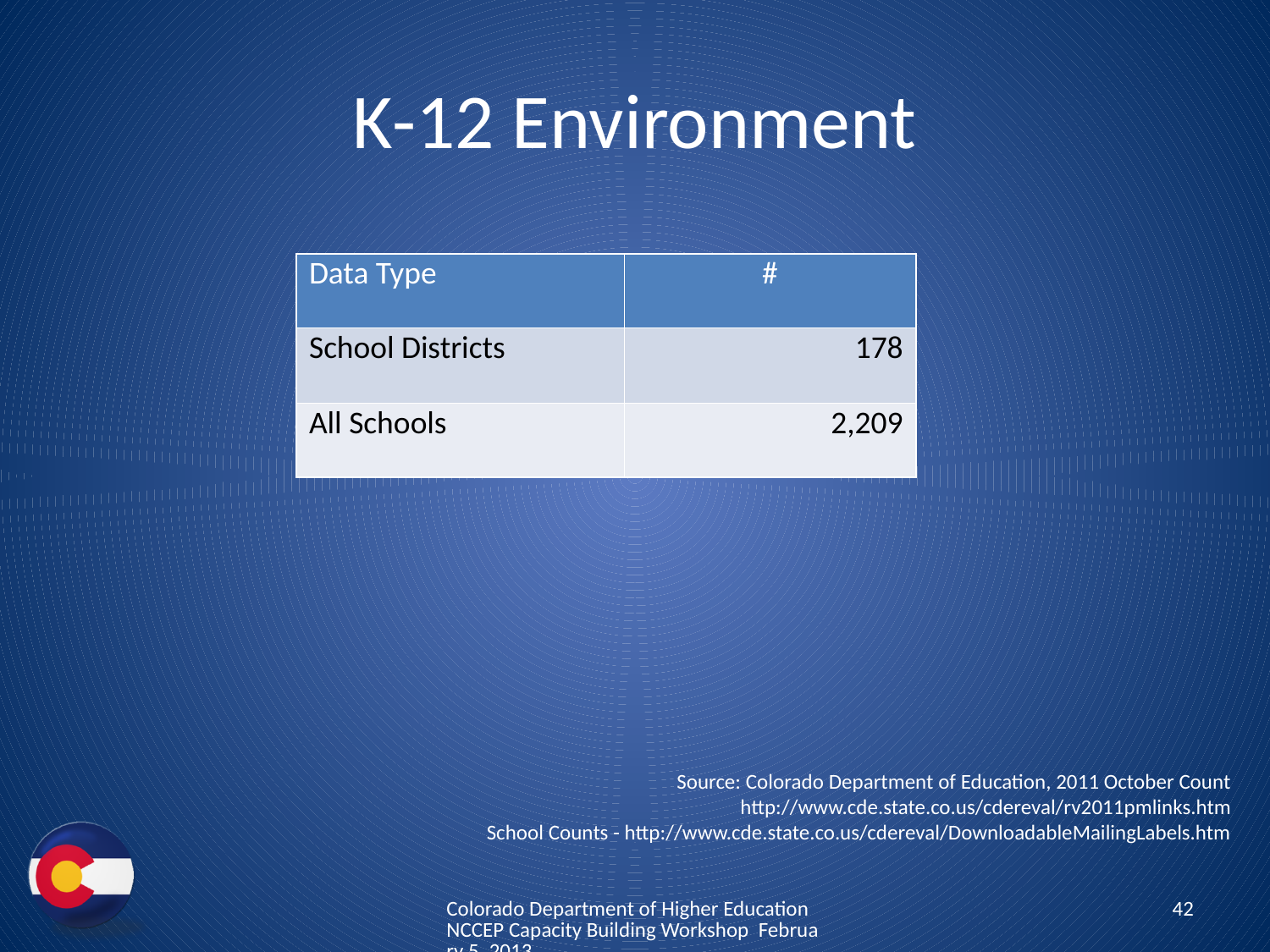

# K-12 Environment
| Data Type | # |
| --- | --- |
| School Districts | 178 |
| All Schools | 2,209 |
Source: Colorado Department of Education, 2011 October Count
http://www.cde.state.co.us/cdereval/rv2011pmlinks.htm
School Counts - http://www.cde.state.co.us/cdereval/DownloadableMailingLabels.htm
Colorado Department of Higher Education NCCEP Capacity Building Workshop  February 5, 2013
42